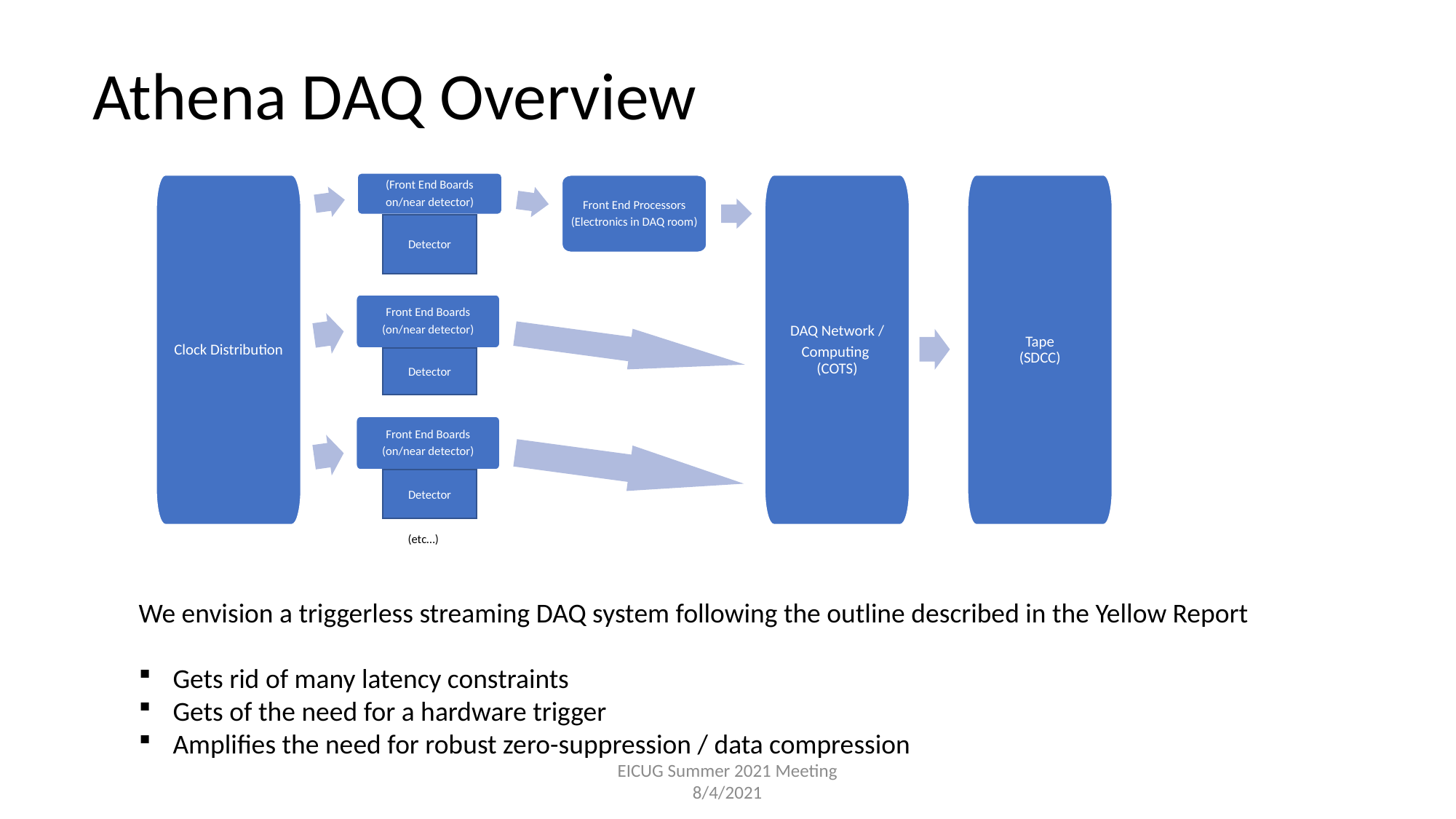

Athena DAQ Overview
(Front End Boards
on/near detector)
Clock Distribution
Front End Processors
(Electronics in DAQ room)
DAQ Network /
Computing
(COTS)
Tape
(SDCC)

Detector
Front End Boards
(on/near detector)

Detector
Front End Boards
(on/near detector)

Detector
(etc…)
We envision a triggerless streaming DAQ system following the outline described in the Yellow Report

Gets rid of many latency constraints
Gets of the need for a hardware trigger
Amplifies the need for robust zero-suppression / data compression

EICUG Summer 2021 Meeting
8/4/2021